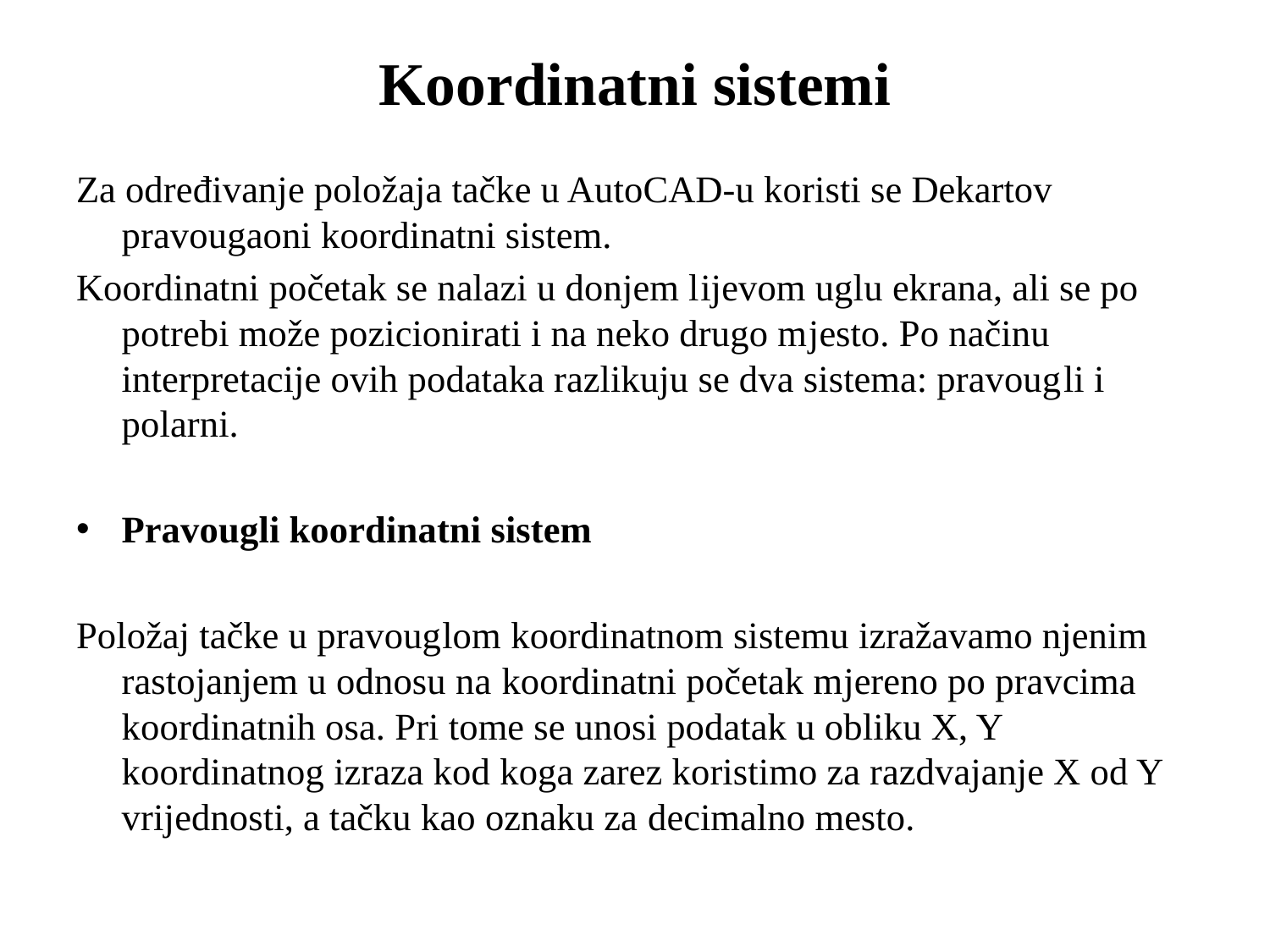

# Koordinatni sistemi
Za određivanje položaja tačke u AutoCAD-u koristi se Dekartov pravougaoni koordinatni sistem.
Koordinatni početak se nalazi u donjem lijevom uglu ekrana, ali se po potrebi može pozicionirati i na neko drugo mjesto. Po načinu interpretacije ovih podataka razlikuju se dva sistema: pravougli i polarni.

Pravougli koordinatni sistem

Položaj tačke u pravouglom koordinatnom sistemu izražavamo njenim rastojanjem u odnosu na koordinatni početak mjereno po pravcima koordinatnih osa. Pri tome se unosi podatak u obliku X, Y koordinatnog izraza kod koga zarez koristimo za razdvajanje X od Y vrijednosti, a tačku kao oznaku za decimalno mesto.